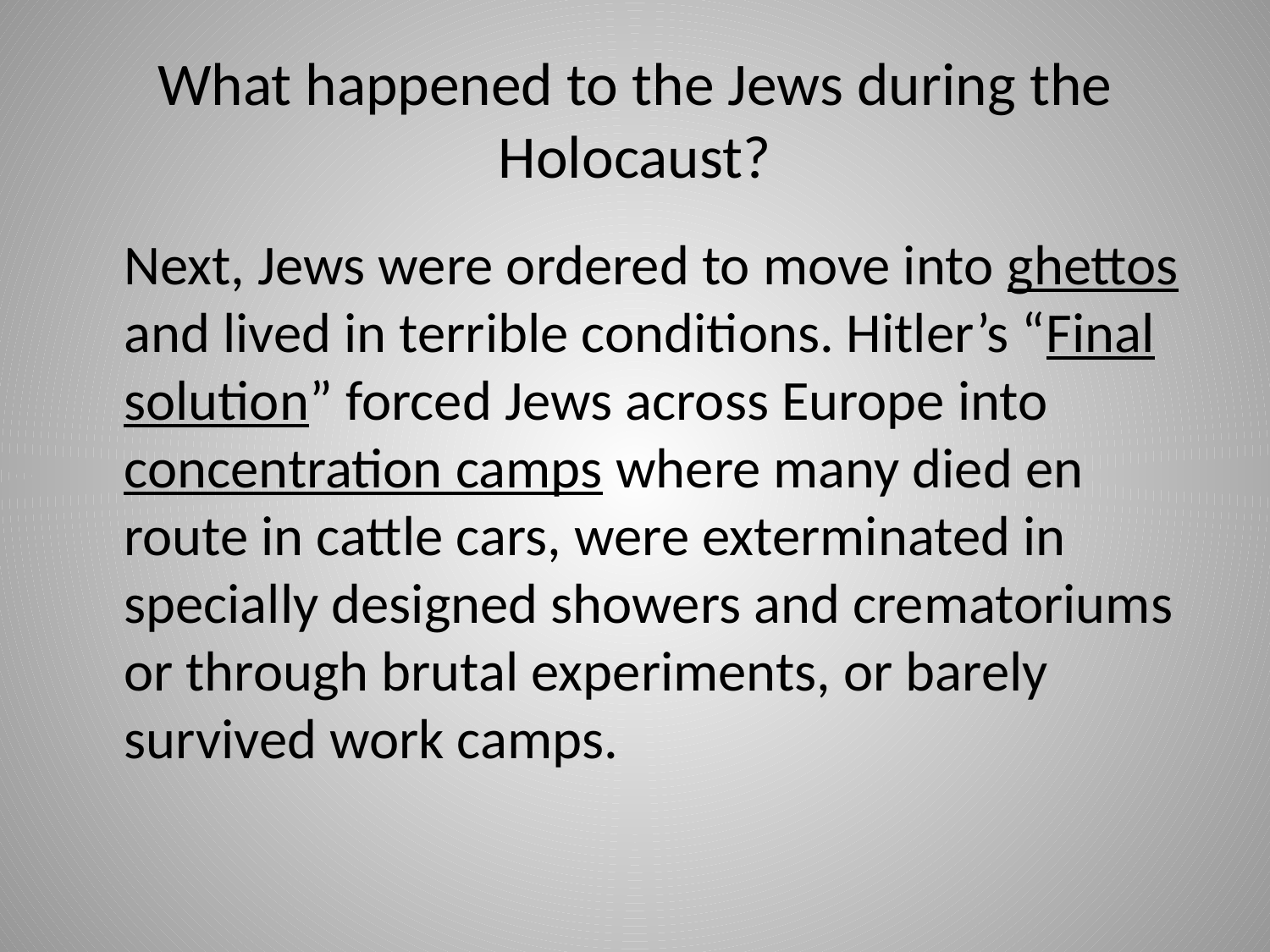

# What happened to the Jews during the Holocaust?
	Next, Jews were ordered to move into ghettos and lived in terrible conditions. Hitler’s “Final solution” forced Jews across Europe into concentration camps where many died en route in cattle cars, were exterminated in specially designed showers and crematoriums or through brutal experiments, or barely survived work camps.